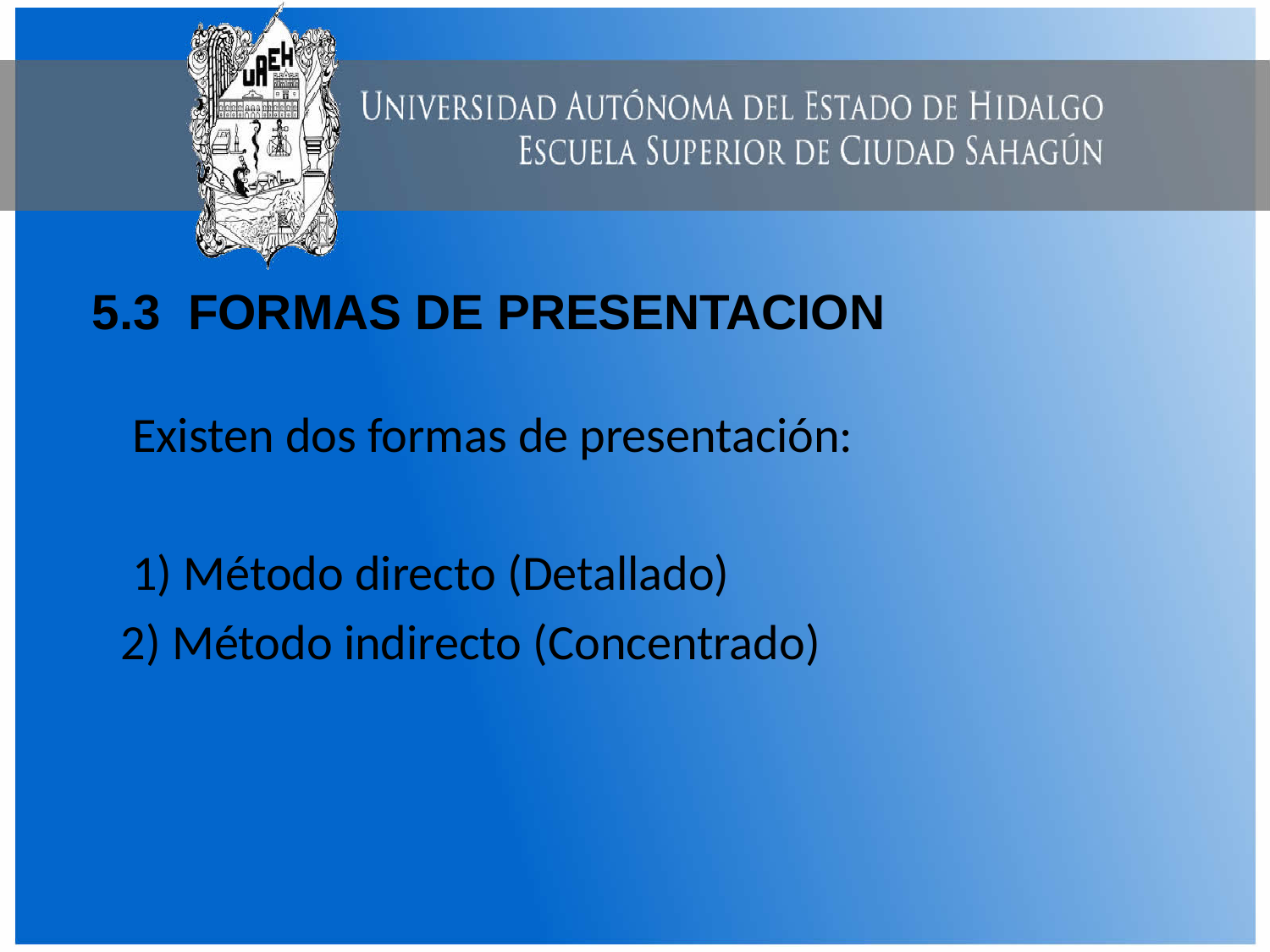

# 5.3  FORMAS DE PRESENTACION
     Existen dos formas de presentación:

     1) Método directo (Detallado)
    2) Método indirecto (Concentrado)